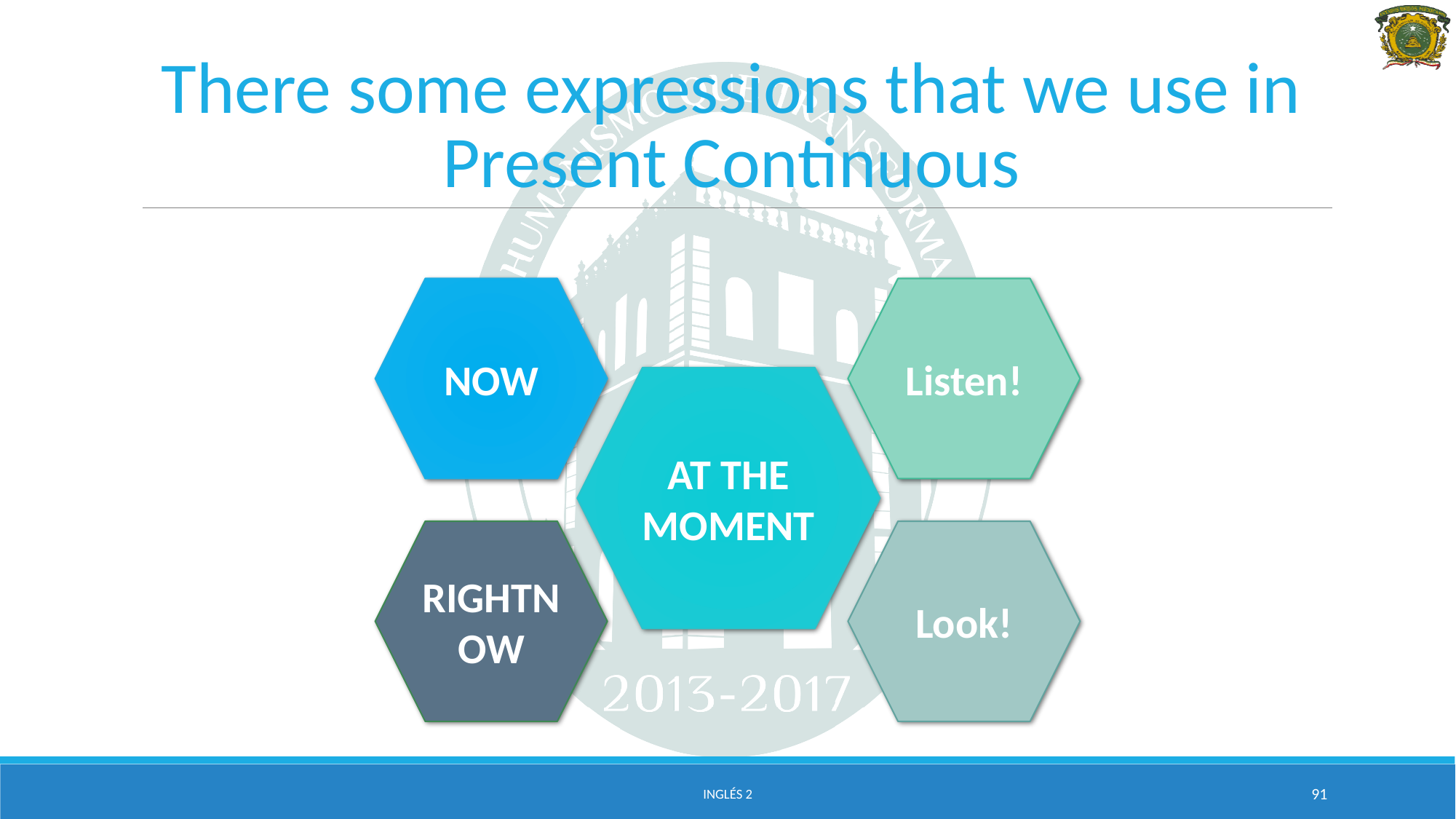

# There some expressions that we use in Present Continuous
NOW
Listen!
AT THE MOMENT
RIGHTNOW
Look!
Inglés 2
91